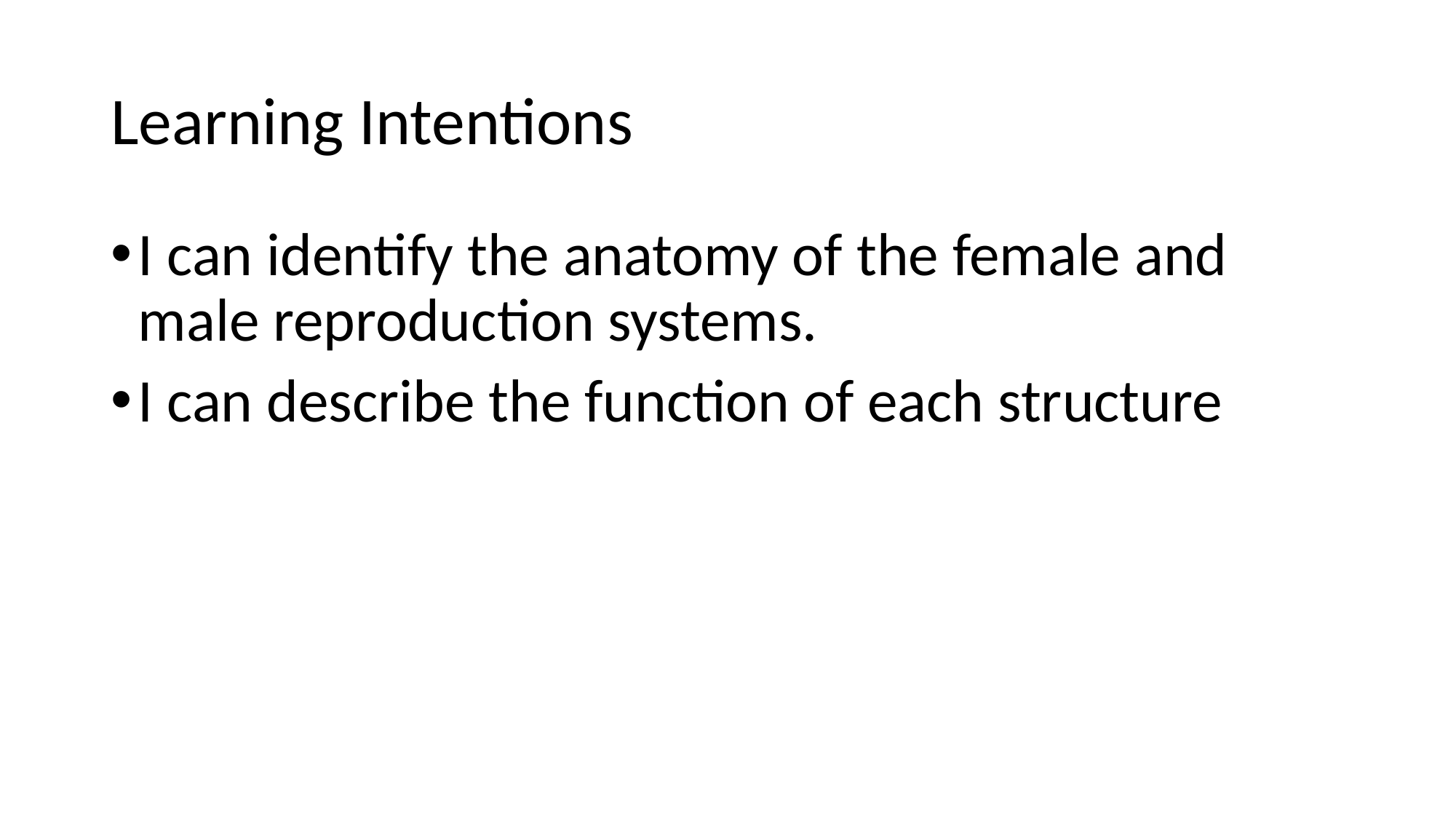

# Learning Intentions
I can identify the anatomy of the female and male reproduction systems.
I can describe the function of each structure